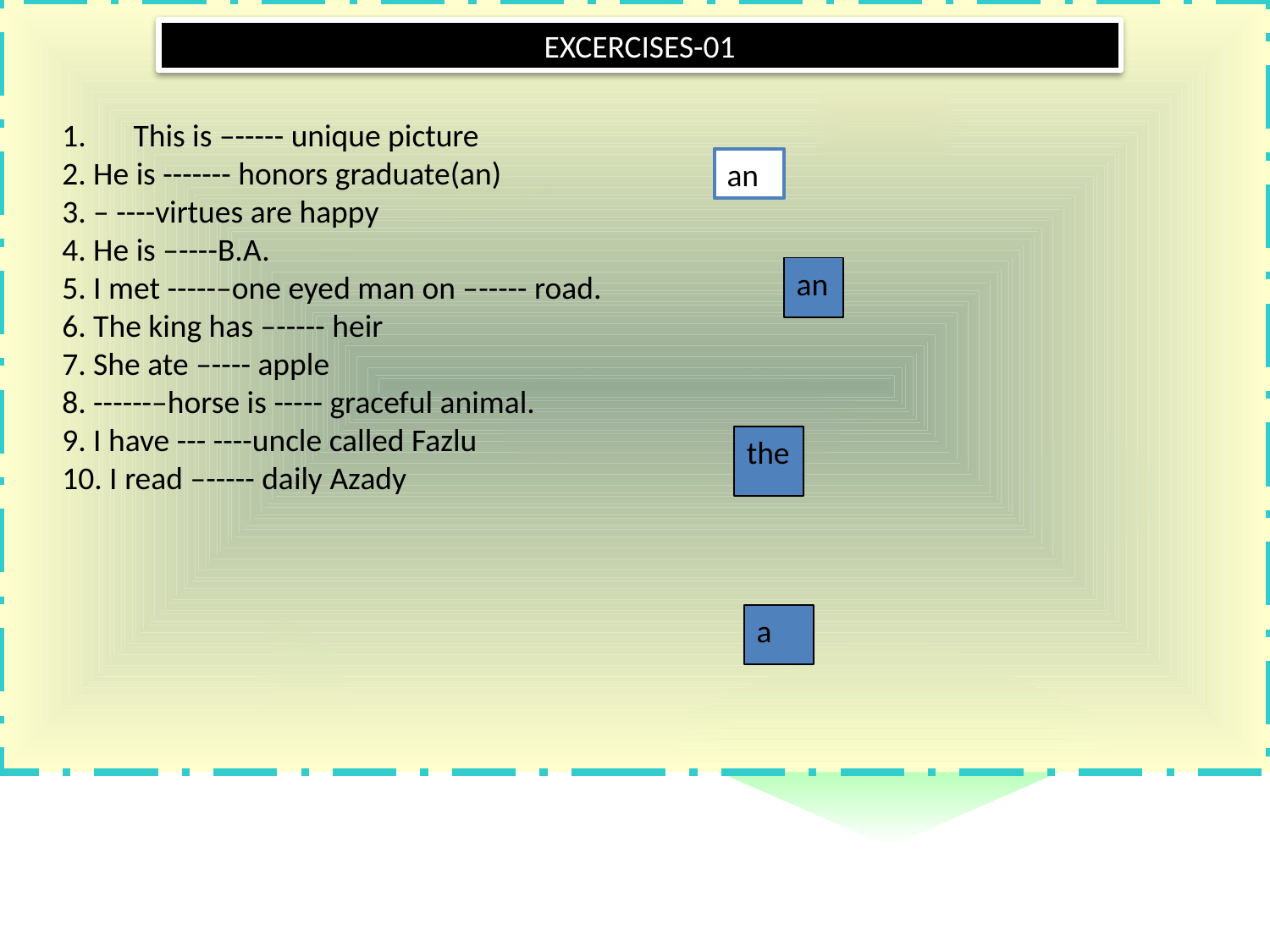

EXCERCISES-01

This is –----- unique picture
2. He is ------- honors graduate(an)
3. – ----virtues are happy
4. He is –----B.A.
5. I met -----–one eyed man on –----- road.
6. The king has –----- heir
7. She ate –---- apple
8. ------–horse is ----- graceful animal.
9. I have --- ----uncle called Fazlu
10. I read –----- daily Azady

an
an

the

a